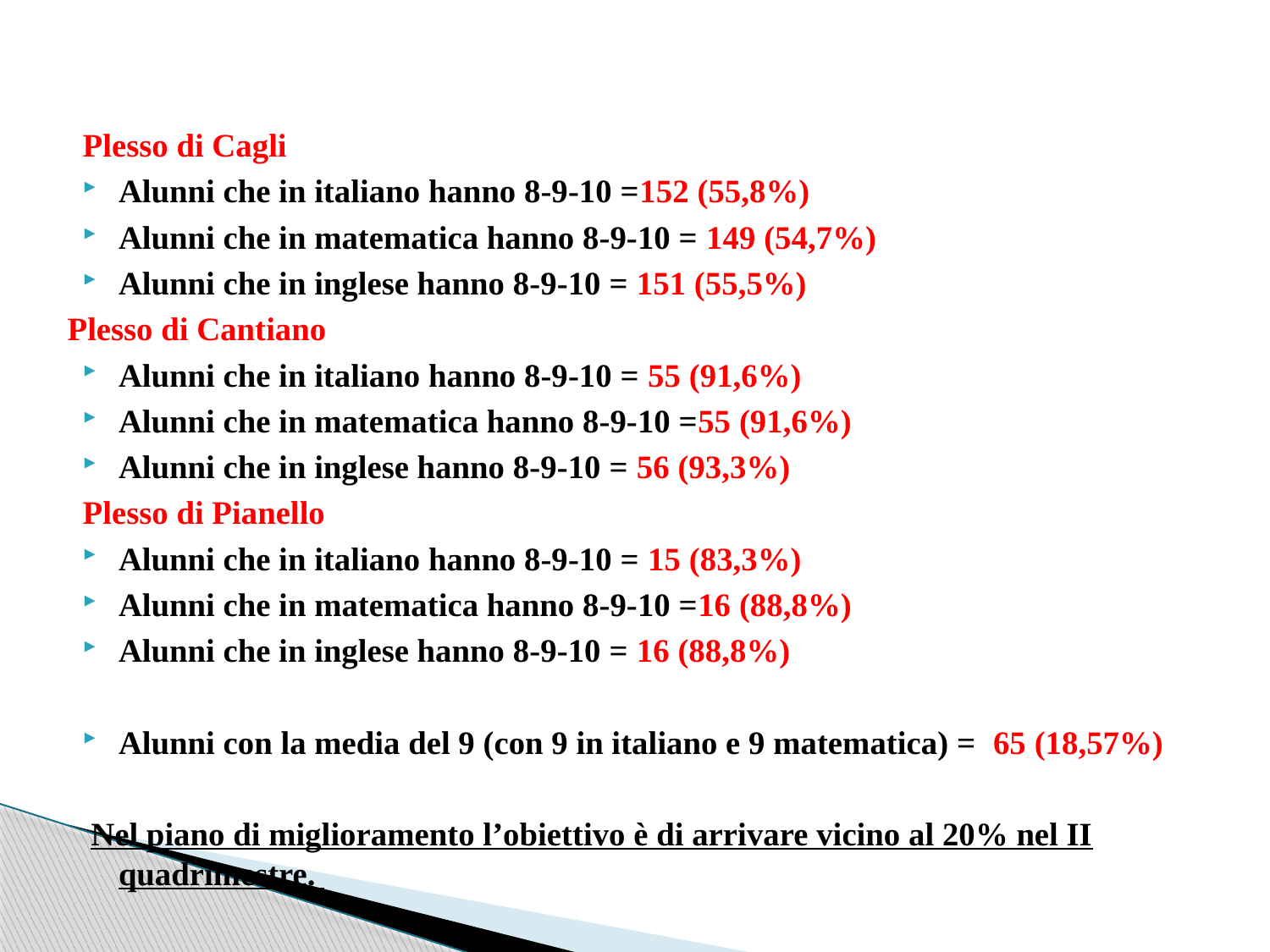

Plesso di Cagli
Alunni che in italiano hanno 8-9-10 =152 (55,8%)
Alunni che in matematica hanno 8-9-10 = 149 (54,7%)
Alunni che in inglese hanno 8-9-10 = 151 (55,5%)
Plesso di Cantiano
Alunni che in italiano hanno 8-9-10 = 55 (91,6%)
Alunni che in matematica hanno 8-9-10 =55 (91,6%)
Alunni che in inglese hanno 8-9-10 = 56 (93,3%)
Plesso di Pianello
Alunni che in italiano hanno 8-9-10 = 15 (83,3%)
Alunni che in matematica hanno 8-9-10 =16 (88,8%)
Alunni che in inglese hanno 8-9-10 = 16 (88,8%)

Alunni con la media del 9 (con 9 in italiano e 9 matematica) =  65 (18,57%)

 Nel piano di miglioramento l’obiettivo è di arrivare vicino al 20% nel II quadrimestre.